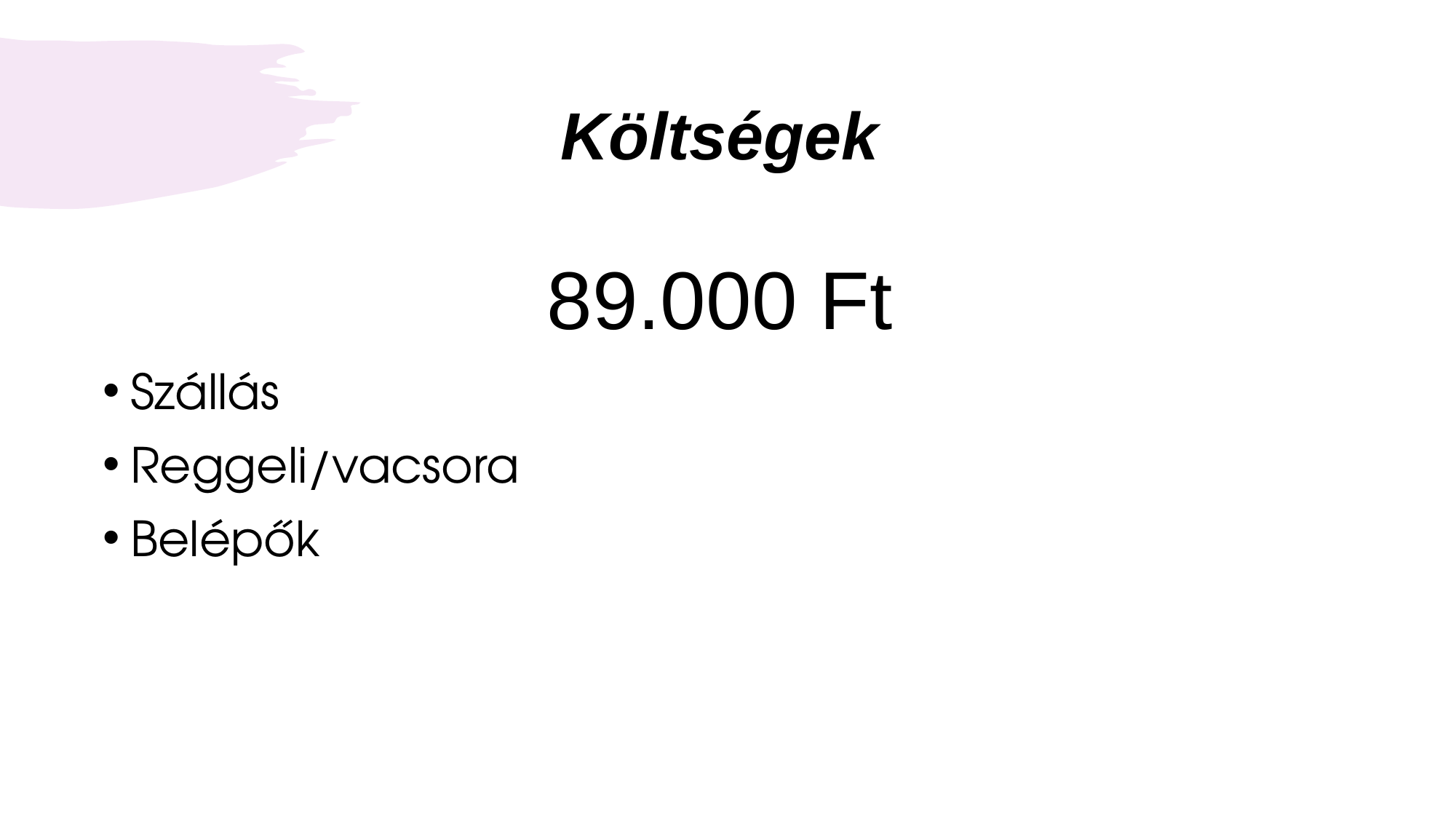

# Költségek
89.000 Ft
Szállás
Reggeli/vacsora
Belépők